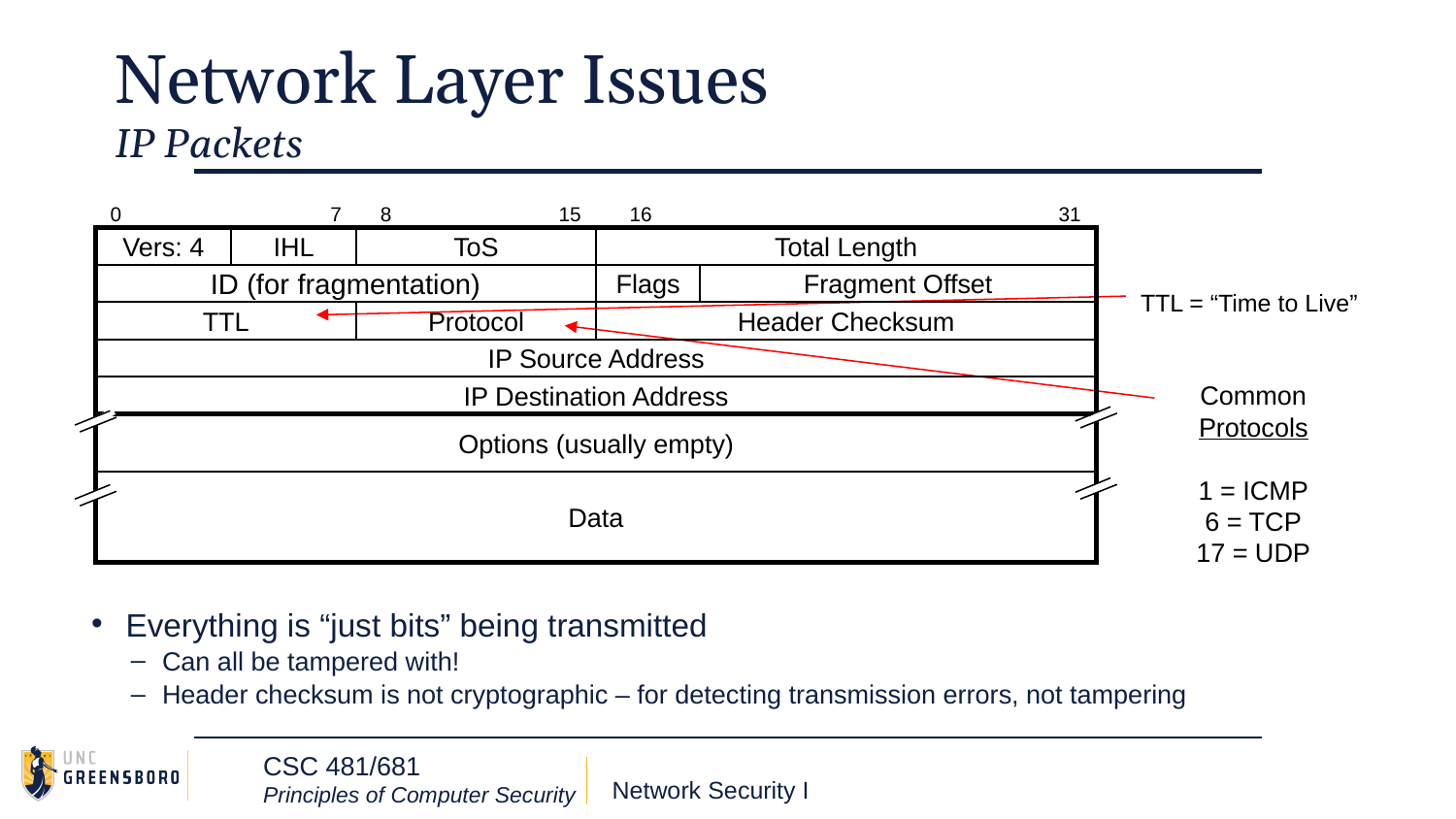

# Network Layer Issues IP Packets
0
7
8                              15
16                                                                         31
Vers: 4
IHL
ToS
Total Length
ID (for fragmentation)
Flags
Fragment Offset
TTL
Protocol
Header Checksum
IP Source Address
IP Destination Address
Options (usually empty)
Data
TTL = “Time to Live”
Common
Protocols

1 = ICMP
6 = TCP
17 = UDP

Everything is “just bits” being transmitted
Can all be tampered with!
Header checksum is not cryptographic – for detecting transmission errors, not tampering